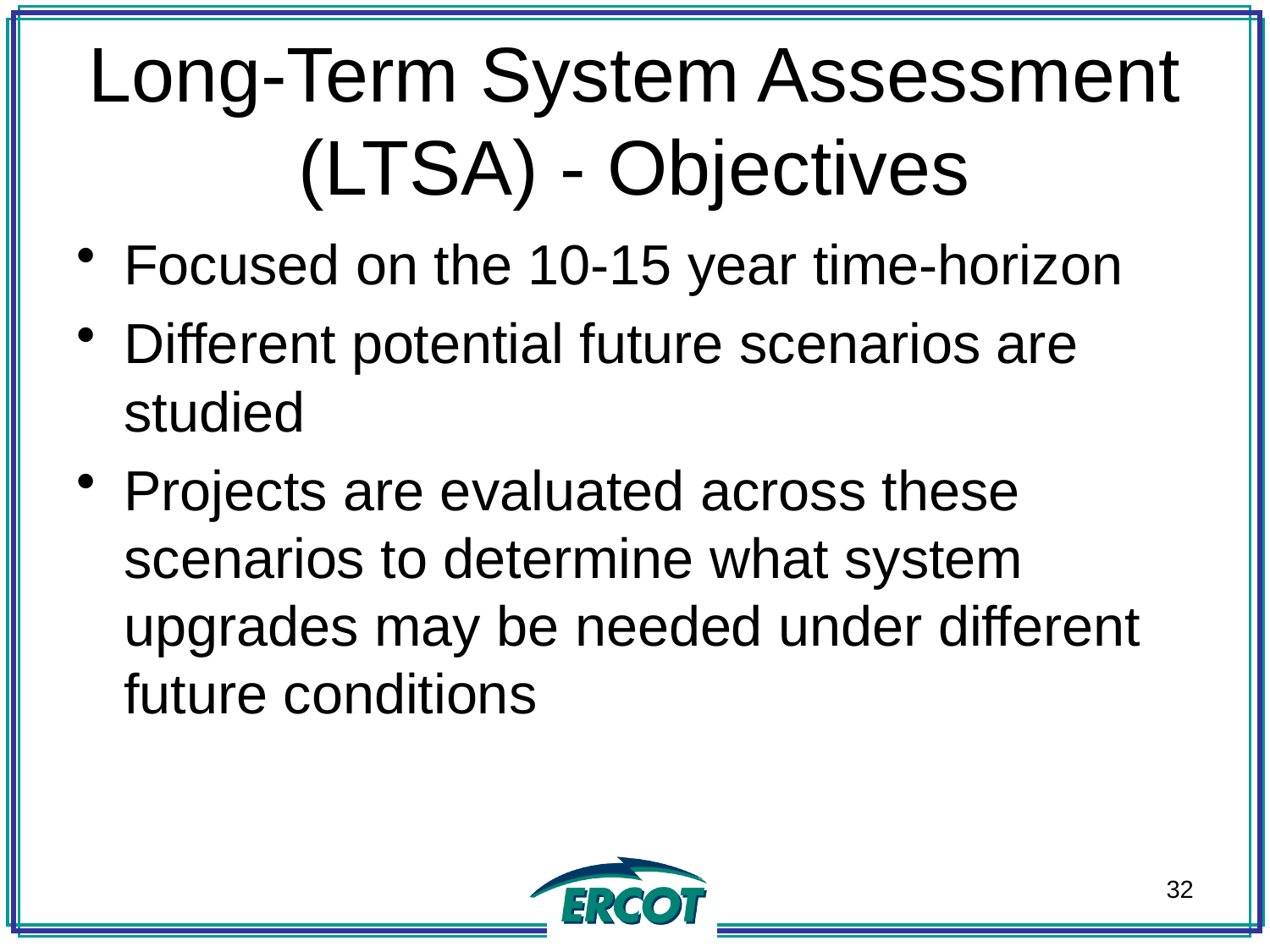

# Long-Term System Assessment (LTSA) - Objectives
Focused on the 10-15 year time-horizon
Different potential future scenarios are studied
Projects are evaluated across these scenarios to determine what system upgrades may be needed under different future conditions
32